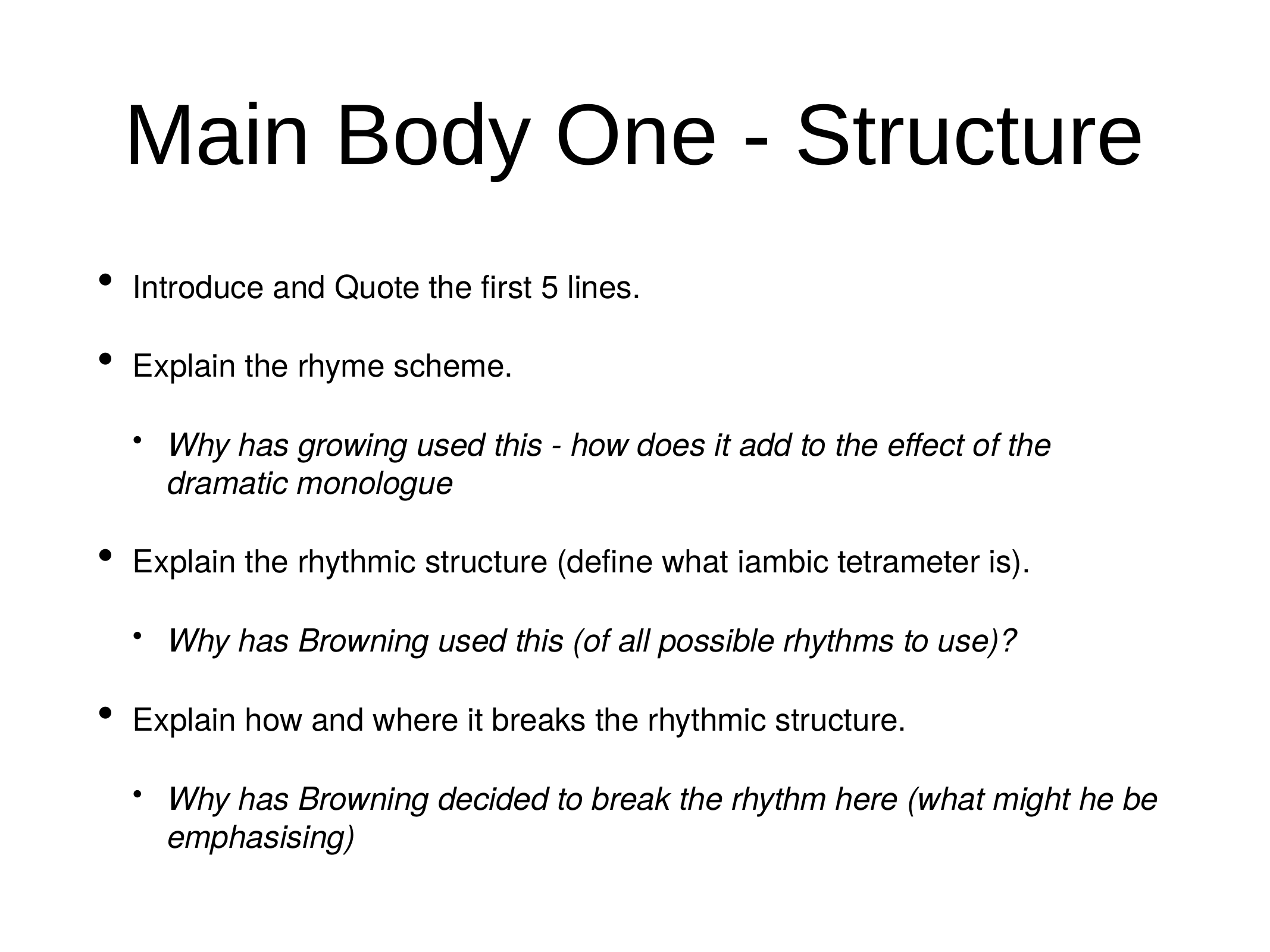

# Main Body One - Structure
Introduce and Quote the first 5 lines.
Explain the rhyme scheme.
Why has growing used this - how does it add to the effect of the dramatic monologue
Explain the rhythmic structure (define what iambic tetrameter is).
Why has Browning used this (of all possible rhythms to use)?
Explain how and where it breaks the rhythmic structure.
Why has Browning decided to break the rhythm here (what might he be emphasising)